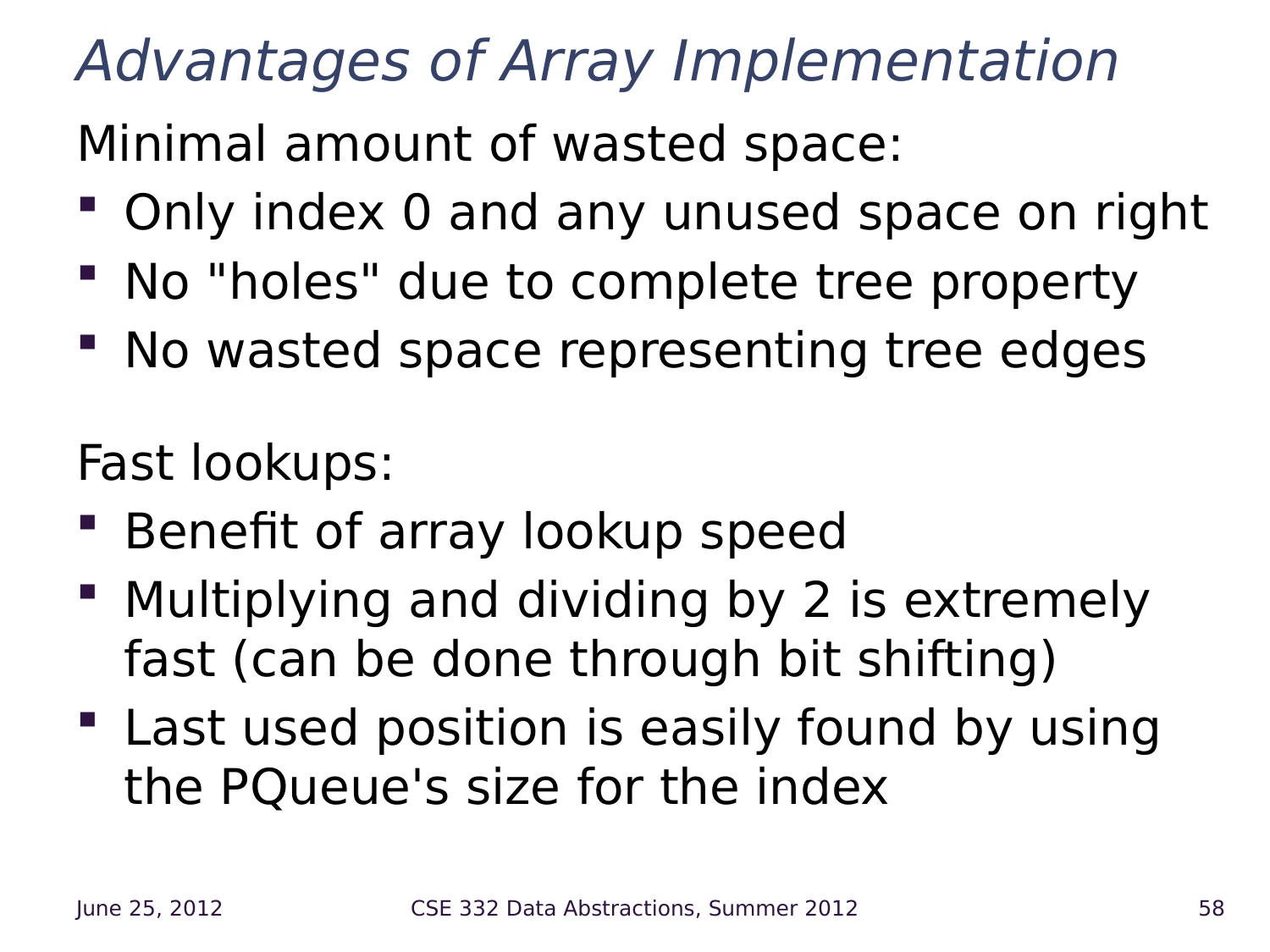

# Advantages of Array Implementation
Minimal amount of wasted space:
Only index 0 and any unused space on right
No "holes" due to complete tree property
No wasted space representing tree edges

Fast lookups:
Benefit of array lookup speed
Multiplying and dividing by 2 is extremely fast (can be done through bit shifting)
Last used position is easily found by using the PQueue's size for the index

June 25, 2012
CSE 332 Data Abstractions, Summer 2012
58